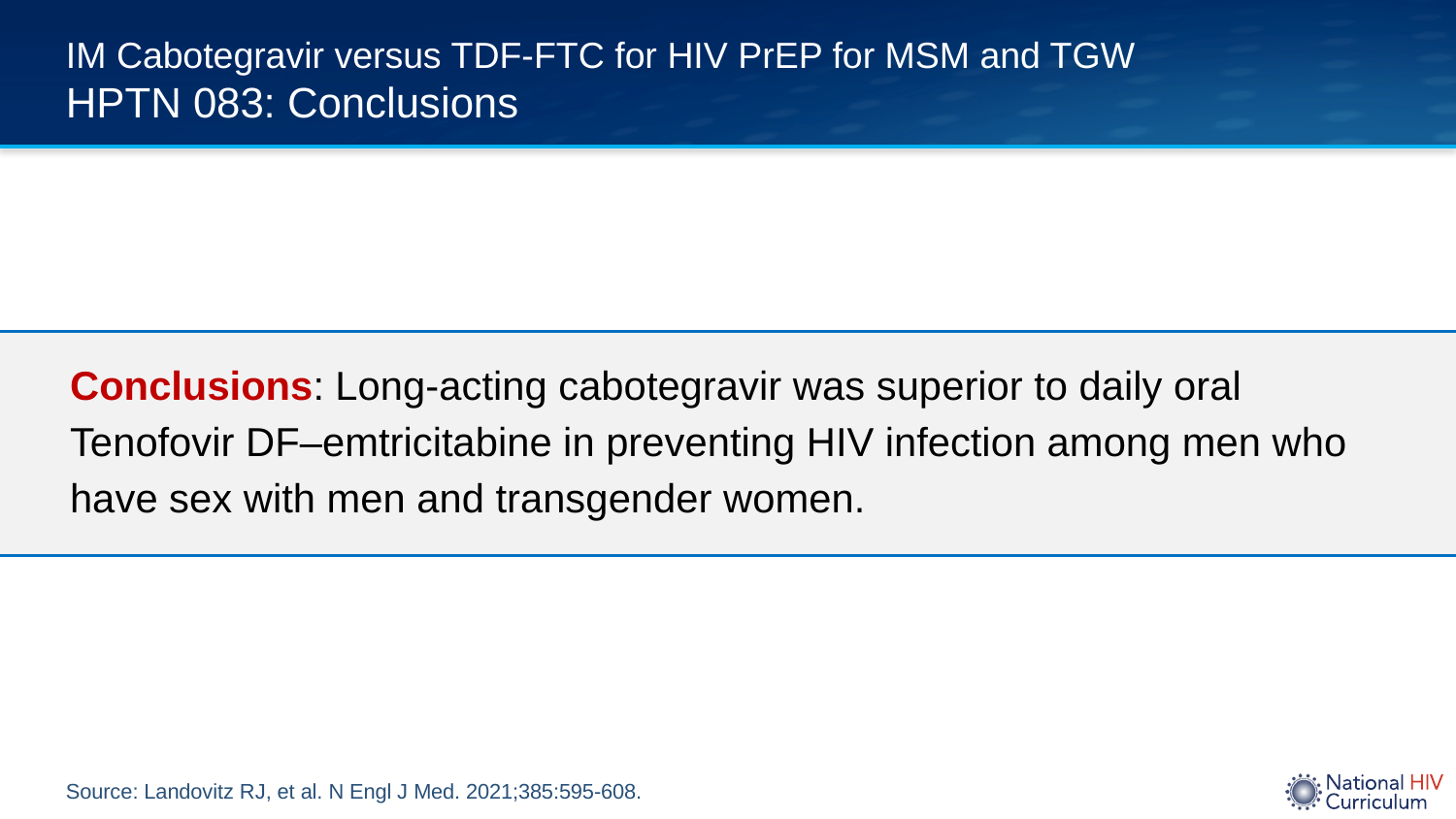

# IM Cabotegravir versus TDF-FTC for HIV PrEP for MSM and TGW HPTN 083: Conclusions
Conclusions: Long-acting cabotegravir was superior to daily oral Tenofovir DF–emtricitabine in preventing HIV infection among men who have sex with men and transgender women.
Source: Landovitz RJ, et al. N Engl J Med. 2021;385:595-608.